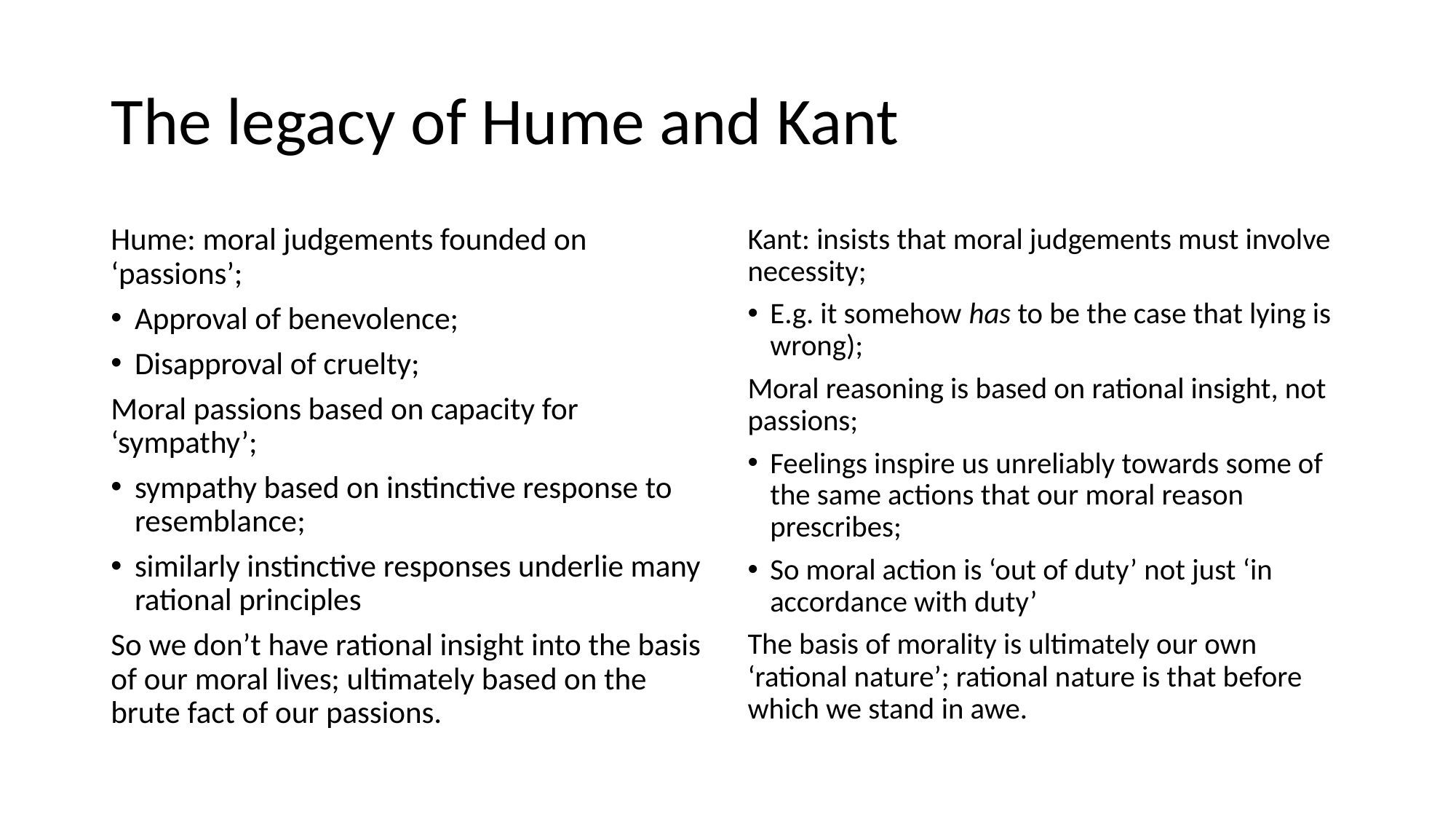

# The legacy of Hume and Kant
Hume: moral judgements founded on ‘passions’;
Approval of benevolence;
Disapproval of cruelty;
Moral passions based on capacity for ‘sympathy’;
sympathy based on instinctive response to resemblance;
similarly instinctive responses underlie many rational principles
So we don’t have rational insight into the basis of our moral lives; ultimately based on the brute fact of our passions.
Kant: insists that moral judgements must involve necessity;
E.g. it somehow has to be the case that lying is wrong);
Moral reasoning is based on rational insight, not passions;
Feelings inspire us unreliably towards some of the same actions that our moral reason prescribes;
So moral action is ‘out of duty’ not just ‘in accordance with duty’
The basis of morality is ultimately our own ‘rational nature’; rational nature is that before which we stand in awe.